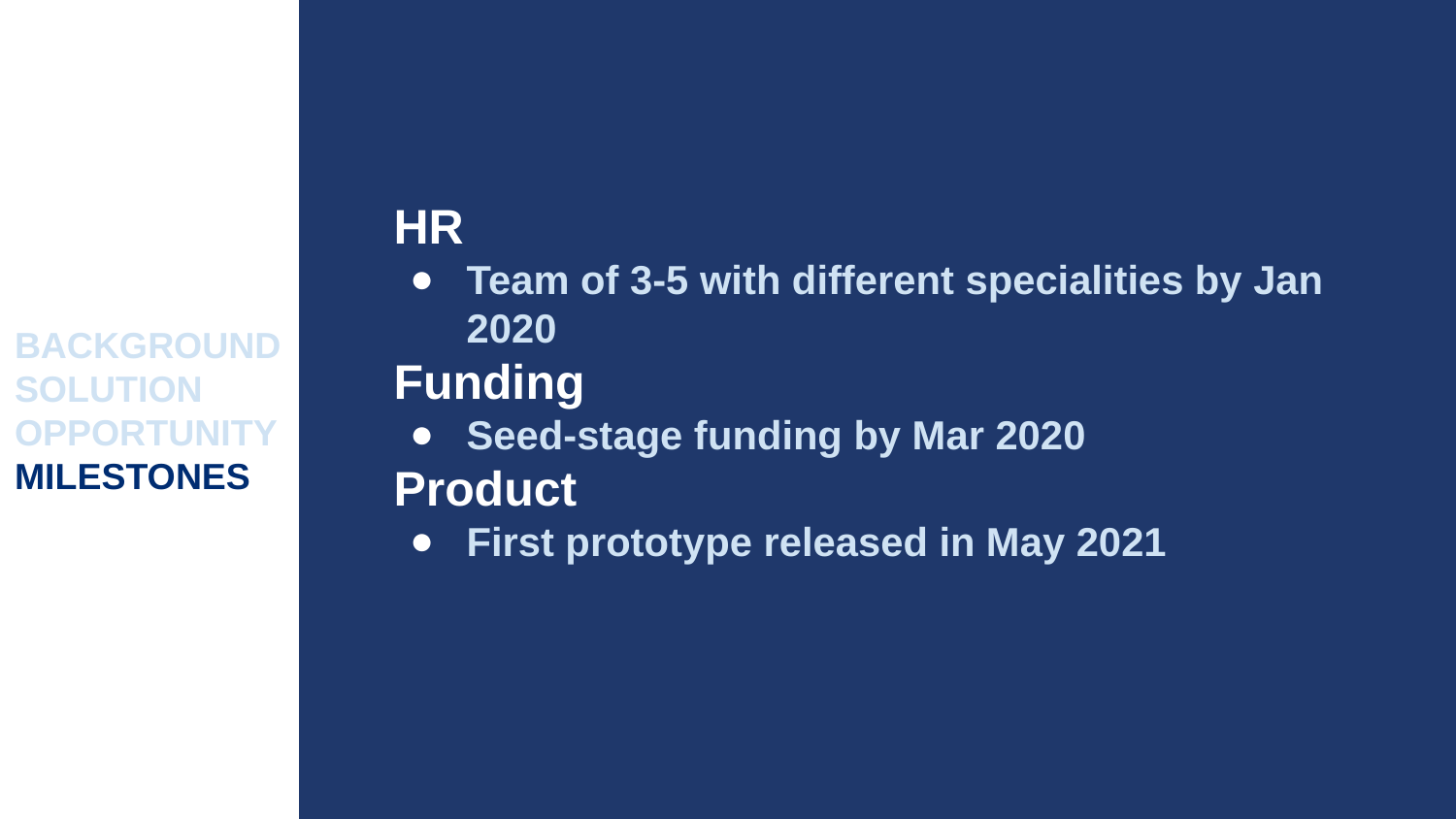

HR
Team of 3-5 with different specialities by Jan 2020
Funding
Seed-stage funding by Mar 2020
Product
First prototype released in May 2021

BACKGROUND
SOLUTION
OPPORTUNITY
MILESTONES